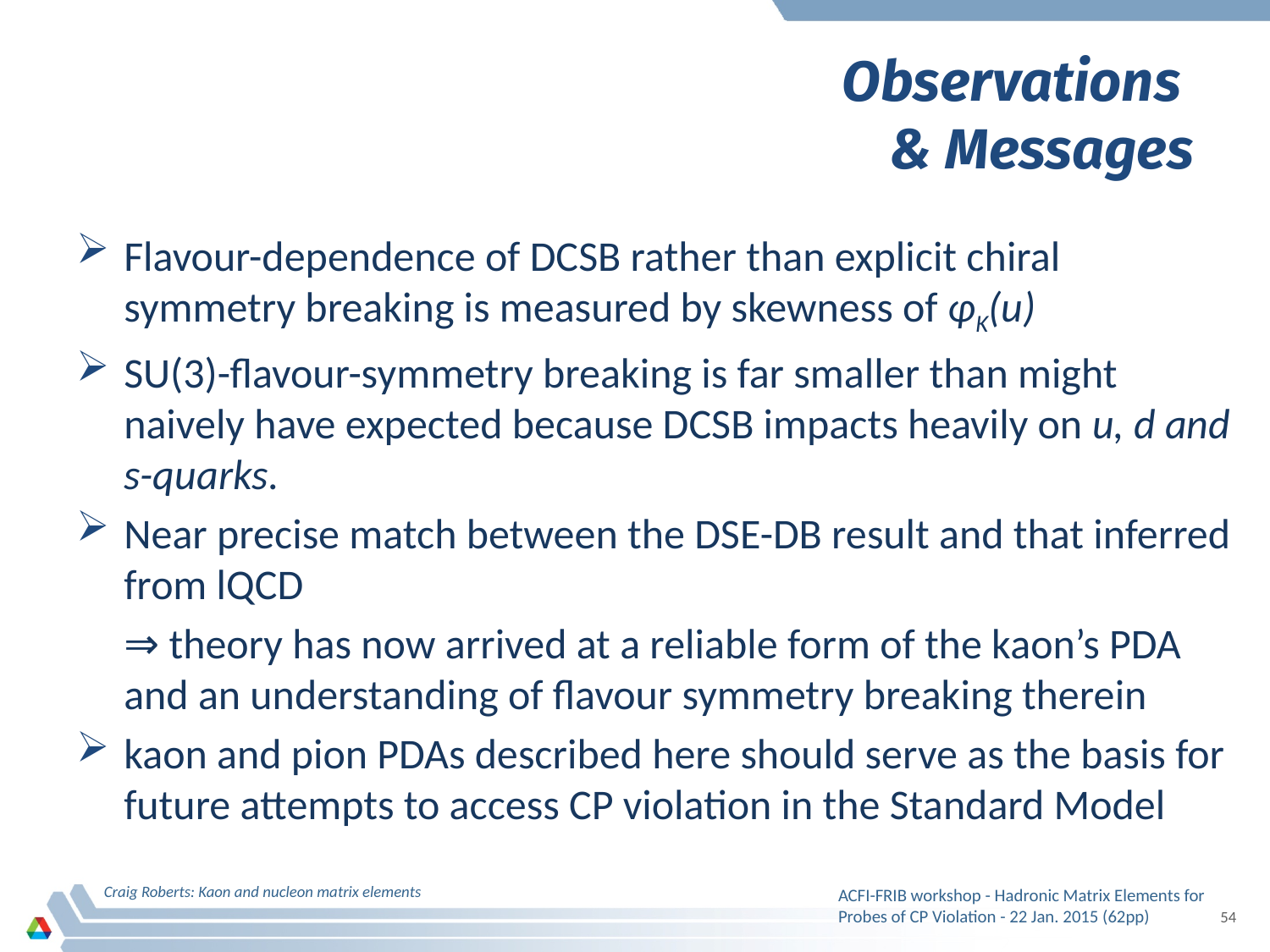

# Observations & Messages
Flavour-dependence of DCSB rather than explicit chiral symmetry breaking is measured by skewness of φK(u)
SU(3)-flavour-symmetry breaking is far smaller than might naively have expected because DCSB impacts heavily on u, d and s-quarks.
Near precise match between the DSE-DB result and that inferred from lQCD
	⇒ theory has now arrived at a reliable form of the kaon’s PDA and an understanding of flavour symmetry breaking therein
kaon and pion PDAs described here should serve as the basis for future attempts to access CP violation in the Standard Model
Craig Roberts: Kaon and nucleon matrix elements
ACFI-FRIB workshop - Hadronic Matrix Elements for Probes of CP Violation - 22 Jan. 2015 (62pp)
54